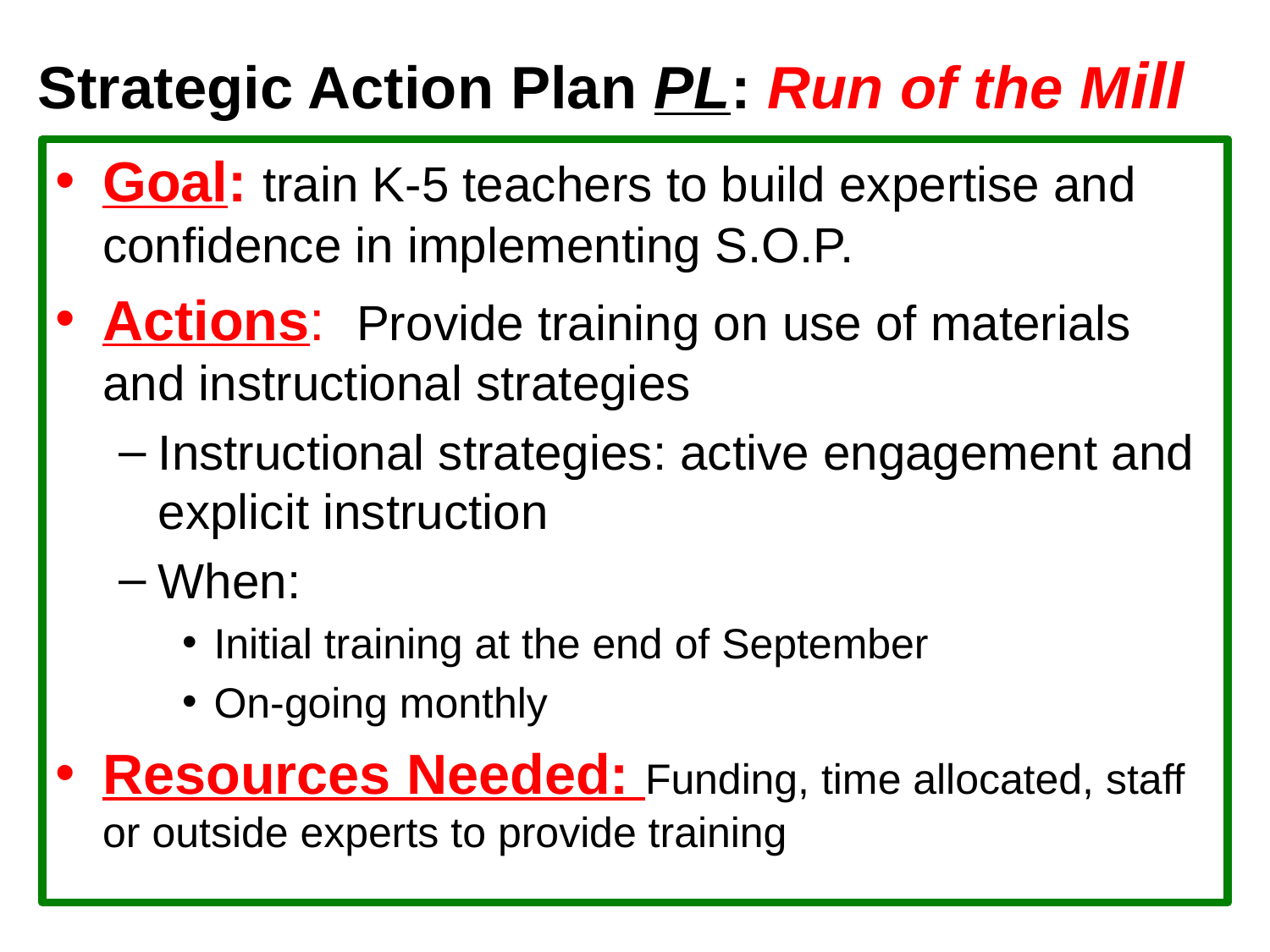

# Strategic Action Plan PL: Run of the Mill
Goal: train K-5 teachers to build expertise and confidence in implementing S.O.P.
Actions:  Provide training on use of materials and instructional strategies
Instructional strategies: active engagement and explicit instruction
When:
Initial training at the end of September
On-going monthly
Resources Needed: Funding, time allocated, staff or outside experts to provide training